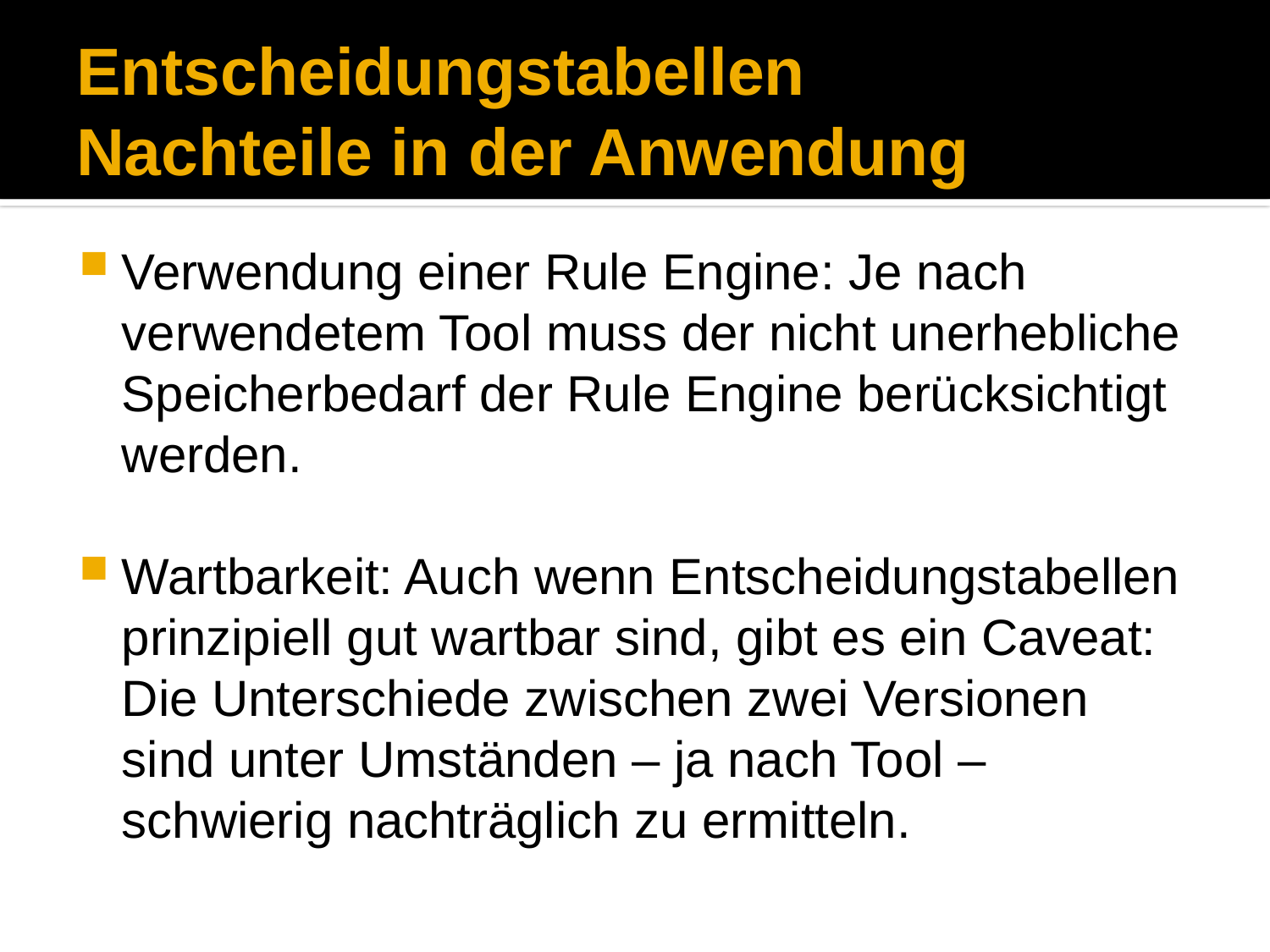

# Entscheidungstabellen Nachteile in der Anwendung
Verwendung einer Rule Engine: Je nach verwendetem Tool muss der nicht unerhebliche Speicherbedarf der Rule Engine berücksichtigt werden.

Wartbarkeit: Auch wenn Entscheidungstabellen prinzipiell gut wartbar sind, gibt es ein Caveat: Die Unterschiede zwischen zwei Versionen sind unter Umständen – ja nach Tool – schwierig nachträglich zu ermitteln.